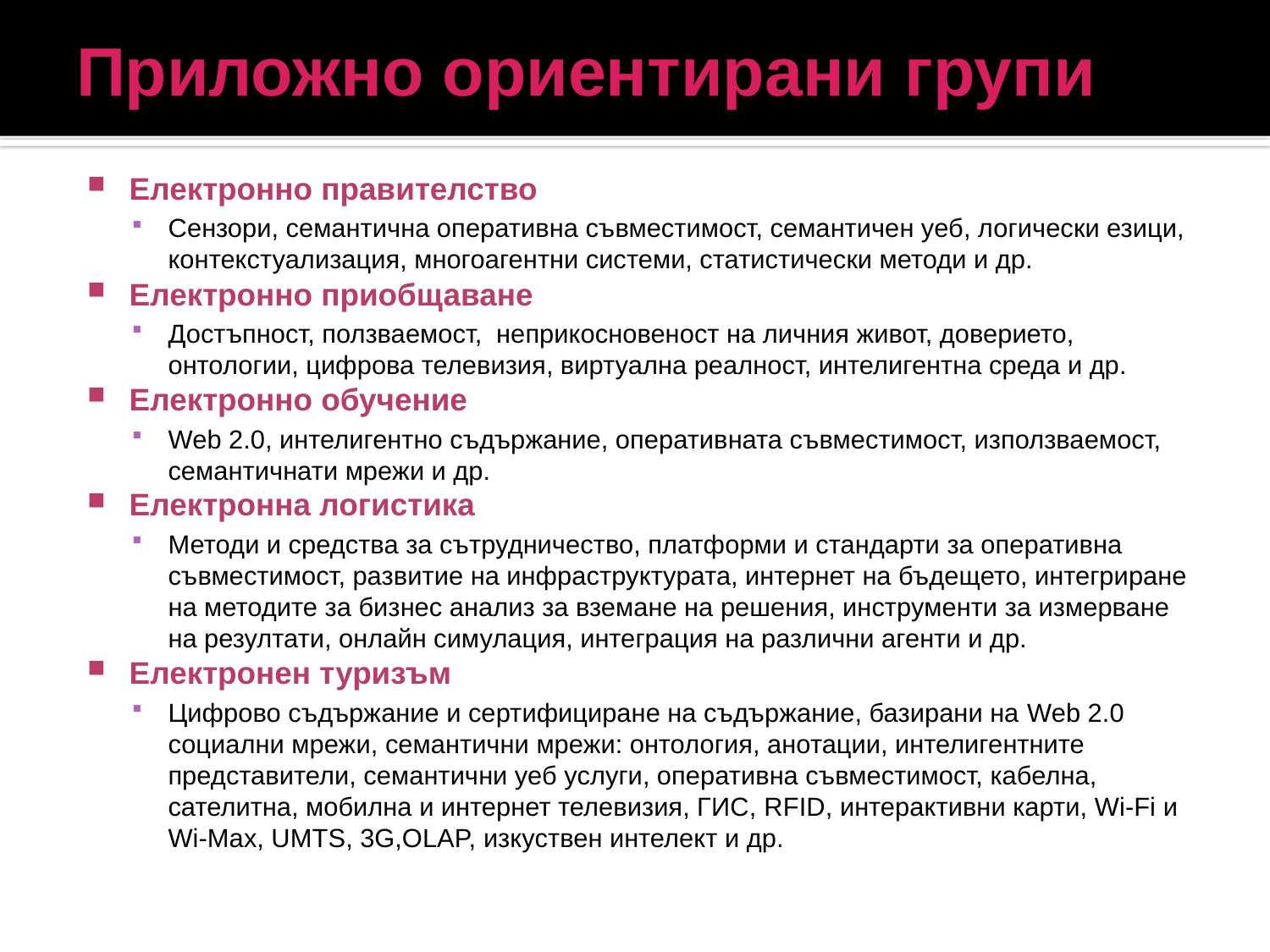

# Приложно ориентирани групи
Електронно правителство
Сензори, семантична оперативна съвместимост, семантичен уеб, логически езици, контекстуализация, многоагентни системи, статистически методи и др.
Електронно приобщаване
Достъпност, ползваемост,  неприкосновеност на личния живот, доверието, онтологии, цифрова телевизия, виртуална реалност, интелигентна среда и др.
Електронно обучение
Web 2.0, интелигентно съдържание, оперативната съвместимост, използваемост, семантичнати мрежи и др.
Електронна логистика
Методи и средства за сътрудничество, платформи и стандарти за оперативна съвместимост, развитие на инфраструктурата, интернет на бъдещето, интегриране на методите за бизнес анализ за вземане на решения, инструменти за измерване на резултати, онлайн симулация, интеграция на различни агенти и др.
Електронен туризъм
Цифрово съдържание и сертифициране на съдържание, базирани на Web 2.0  социални мрежи, семантични мрежи: онтология, анотации, интелигентните представители, семантични уеб услуги, оперативна съвместимост, кабелна, сателитна, мобилна и интернет телевизия, ГИС, RFID, интерактивни карти, Wi-Fi и Wi-Max, UMTS, 3G,OLAP, изкуствен интелект и др.